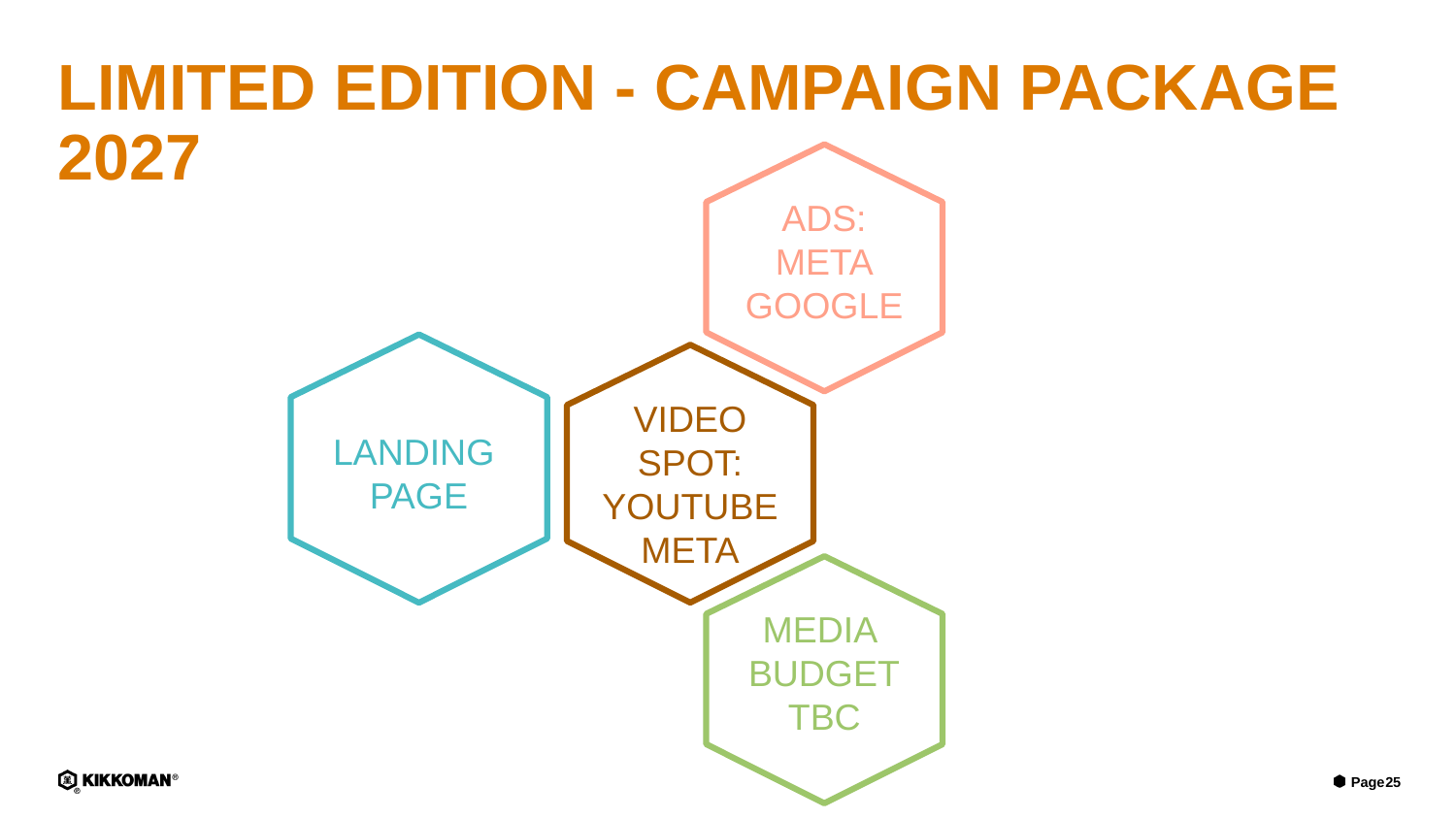

# Limited edition - CAMPAIGN package 2027

ADS:
META
GOOGLE

LANDING
PAGE

VIDEO SPOT: YOUTUBE
META

MEDIA
BUDGET
TBC
25